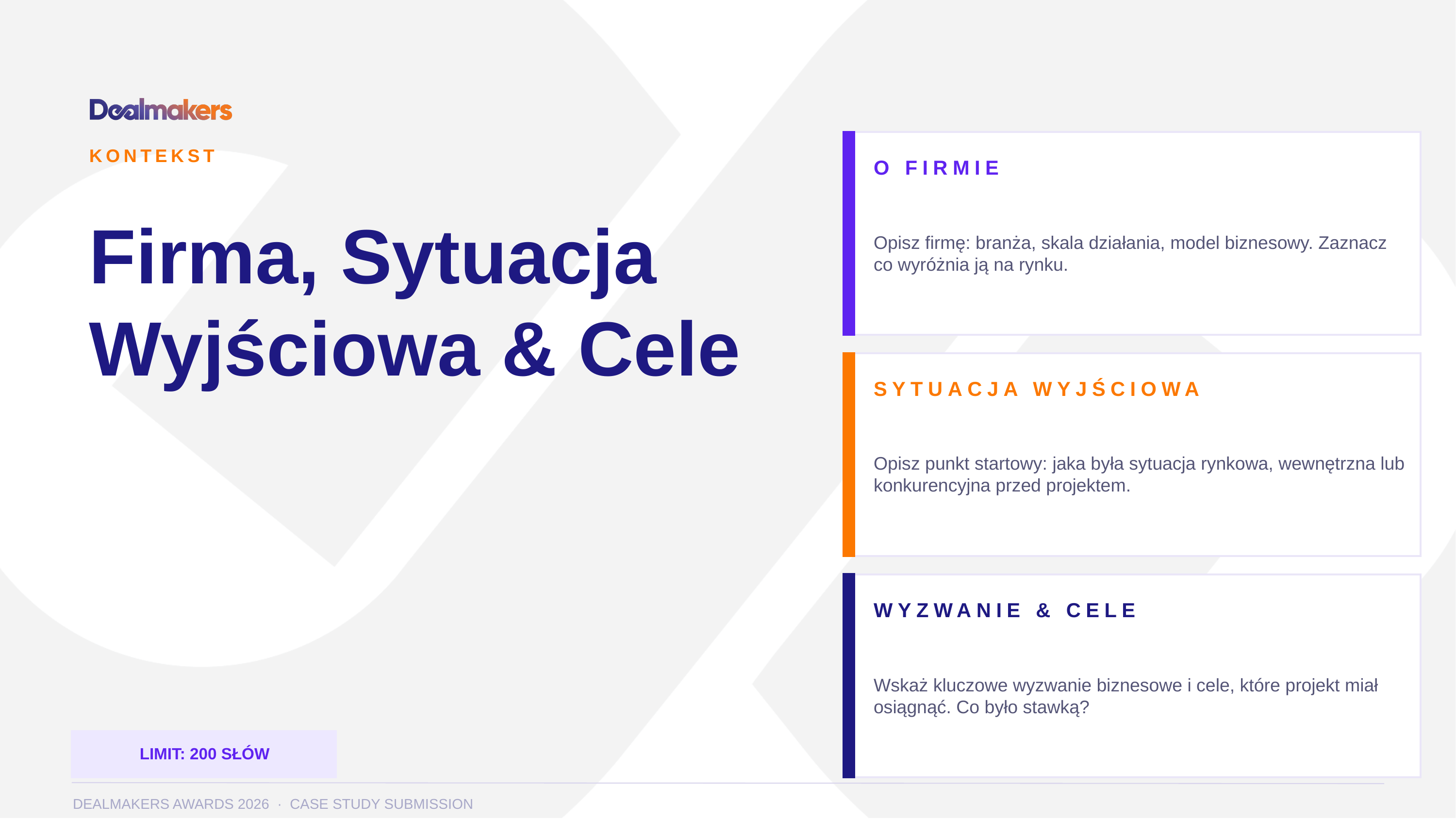

KONTEKST

O FIRMIE

Opisz firmę: branża, skala działania, model biznesowy. Zaznacz co wyróżnia ją na rynku.

Firma, Sytuacja
Wyjściowa & Cele

SYTUACJA WYJŚCIOWA

Opisz punkt startowy: jaka była sytuacja rynkowa, wewnętrzna lub konkurencyjna przed projektem.

WYZWANIE & CELE

Wskaż kluczowe wyzwanie biznesowe i cele, które projekt miał osiągnąć. Co było stawką?

LIMIT: 200 SŁÓW

DEALMAKERS AWARDS 2026  ·  CASE STUDY SUBMISSION